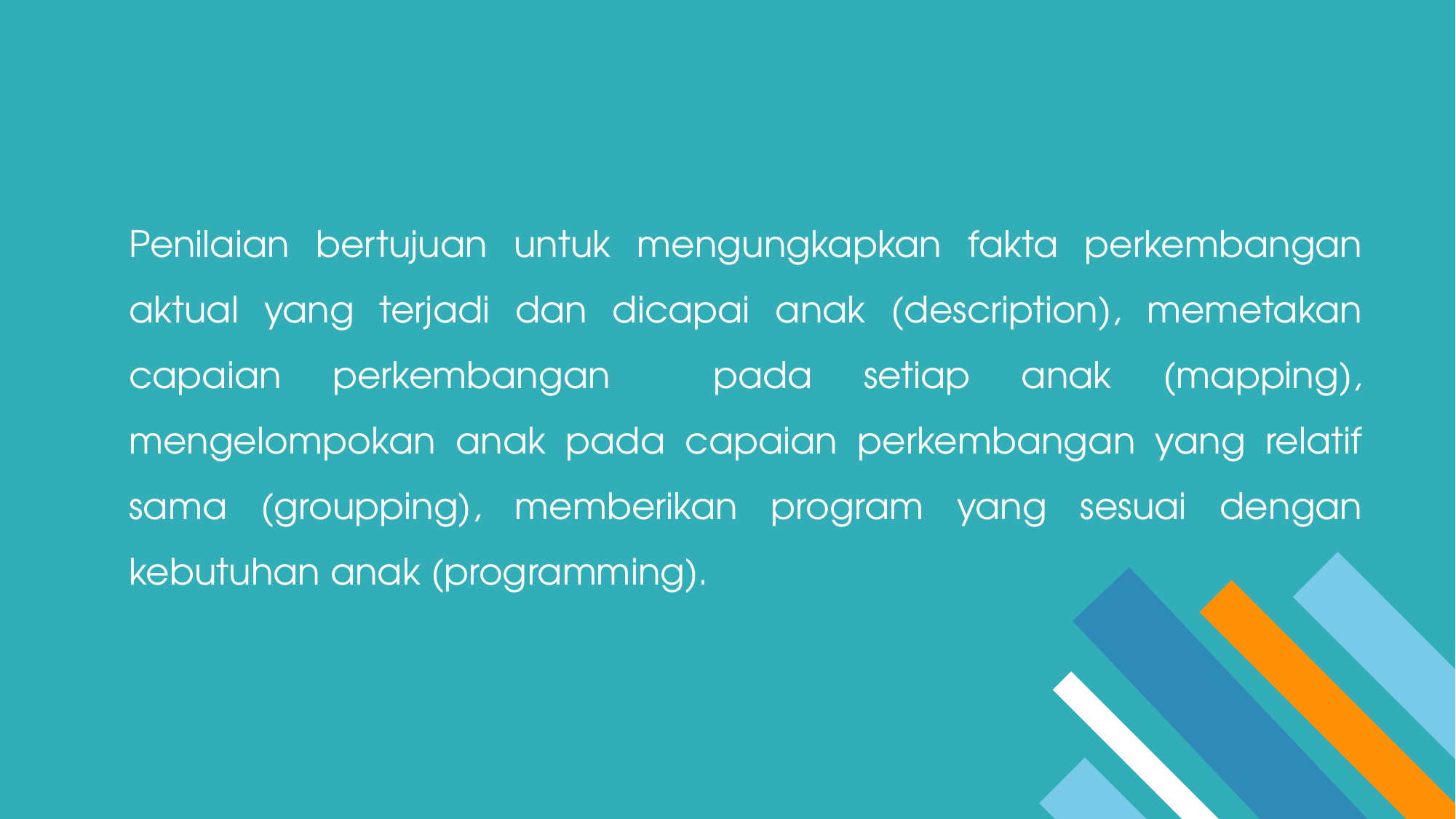

Penilaian bertujuan untuk mengungkapkan fakta perkembangan aktual yang terjadi dan dicapai anak (description), memetakan capaian perkembangan  pada setiap anak (mapping), mengelompokan anak pada capaian perkembangan yang relatif sama (groupping), memberikan program yang sesuai dengan kebutuhan anak (programming).